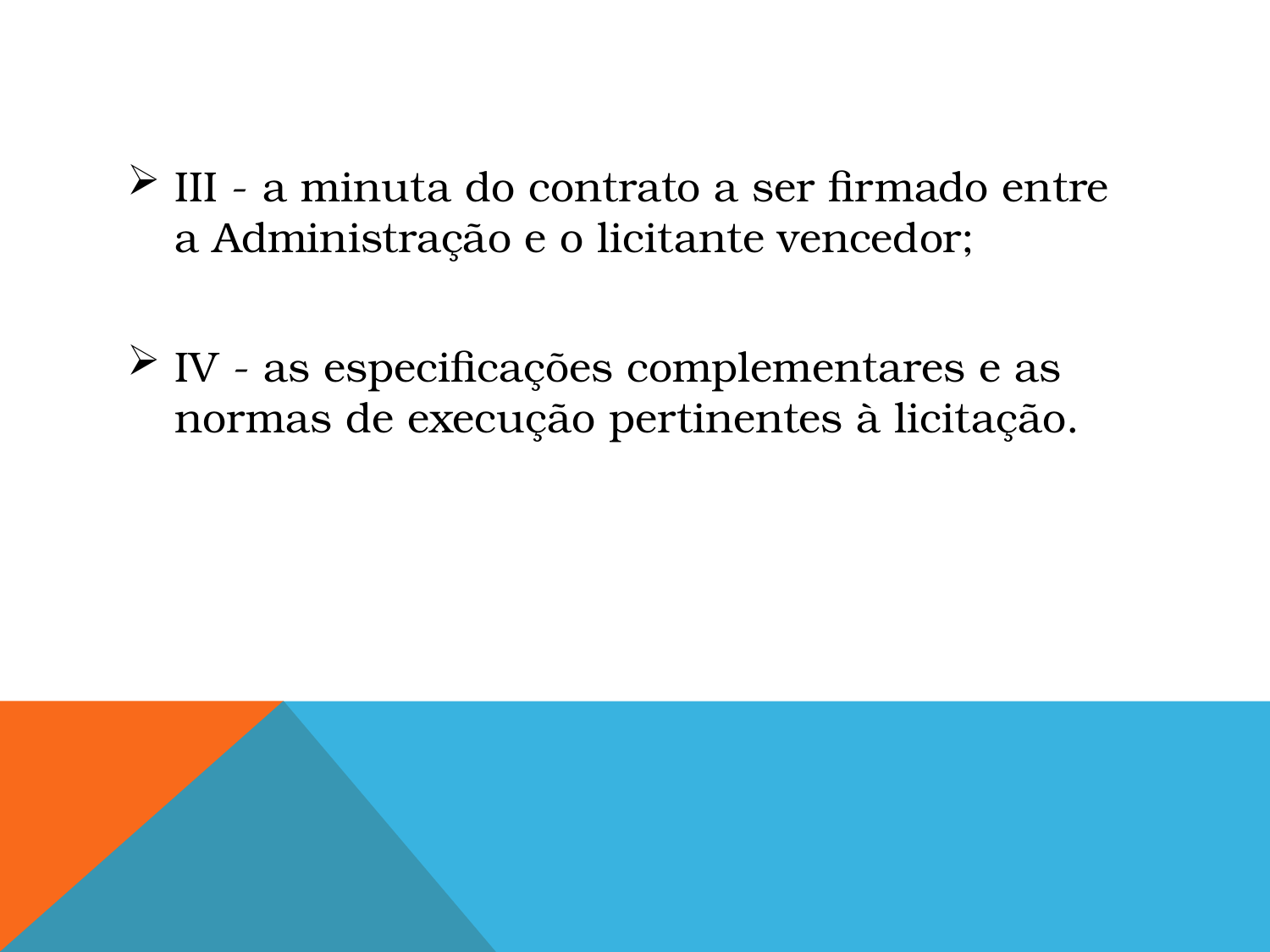

#
III - a minuta do contrato a ser firmado entre a Administração e o licitante vencedor;

IV - as especificações complementares e as normas de execução pertinentes à licitação.